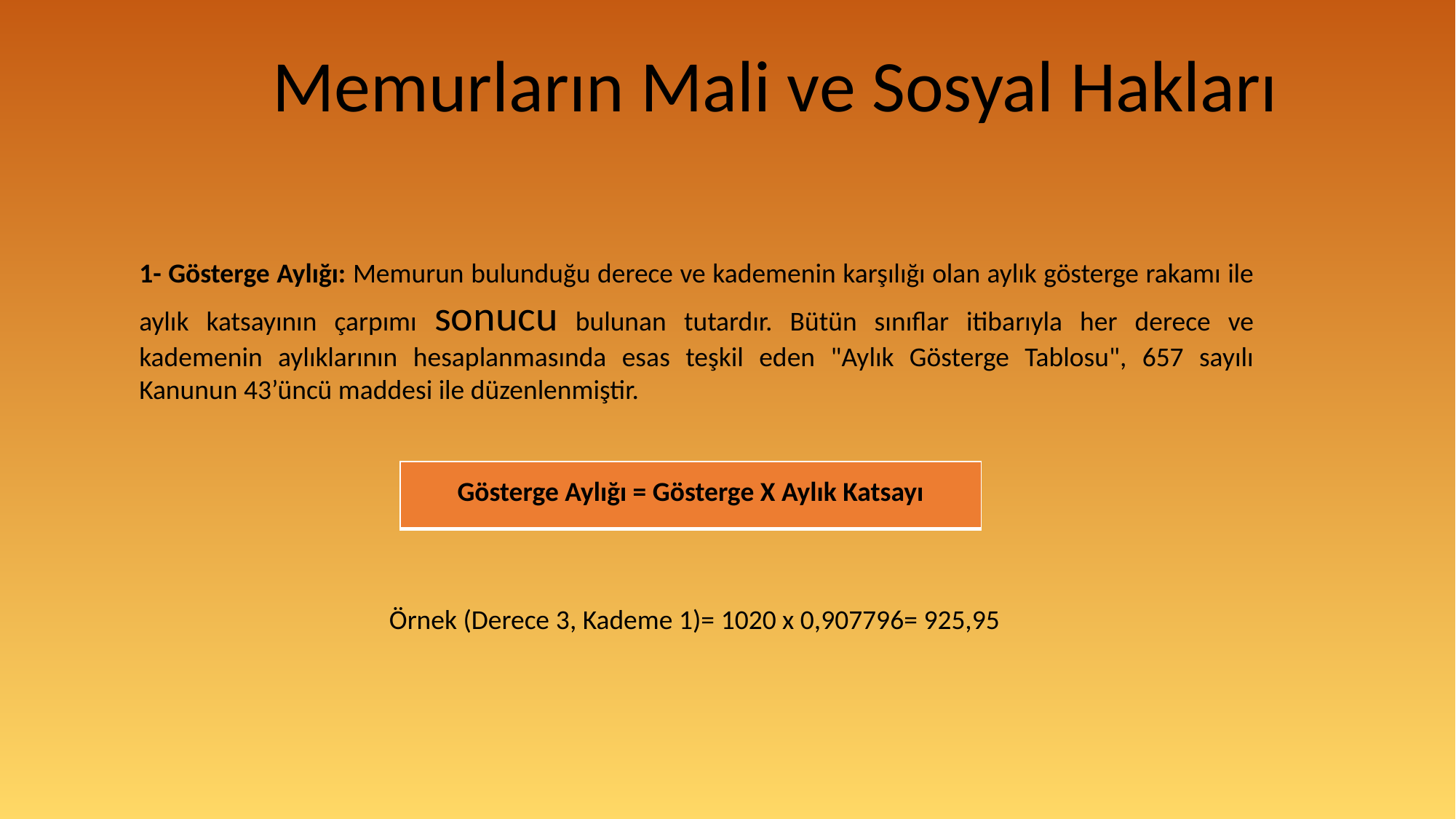

Memurların Mali ve Sosyal Hakları
1- Gösterge Aylığı: Memurun bulunduğu derece ve kademenin karşılığı olan aylık gösterge rakamı ile aylık katsayının çarpımı sonucu bulunan tutardır. Bütün sınıflar itibarıyla her derece ve kademenin aylıklarının hesaplanmasında esas teşkil eden "Aylık Gösterge Tablosu", 657 sayılı Kanunun 43’üncü maddesi ile düzenlenmiştir.
| Gösterge Aylığı = Gösterge X Aylık Katsayı |
| --- |
Örnek (Derece 3, Kademe 1)= 1020 x 0,907796= 925,95